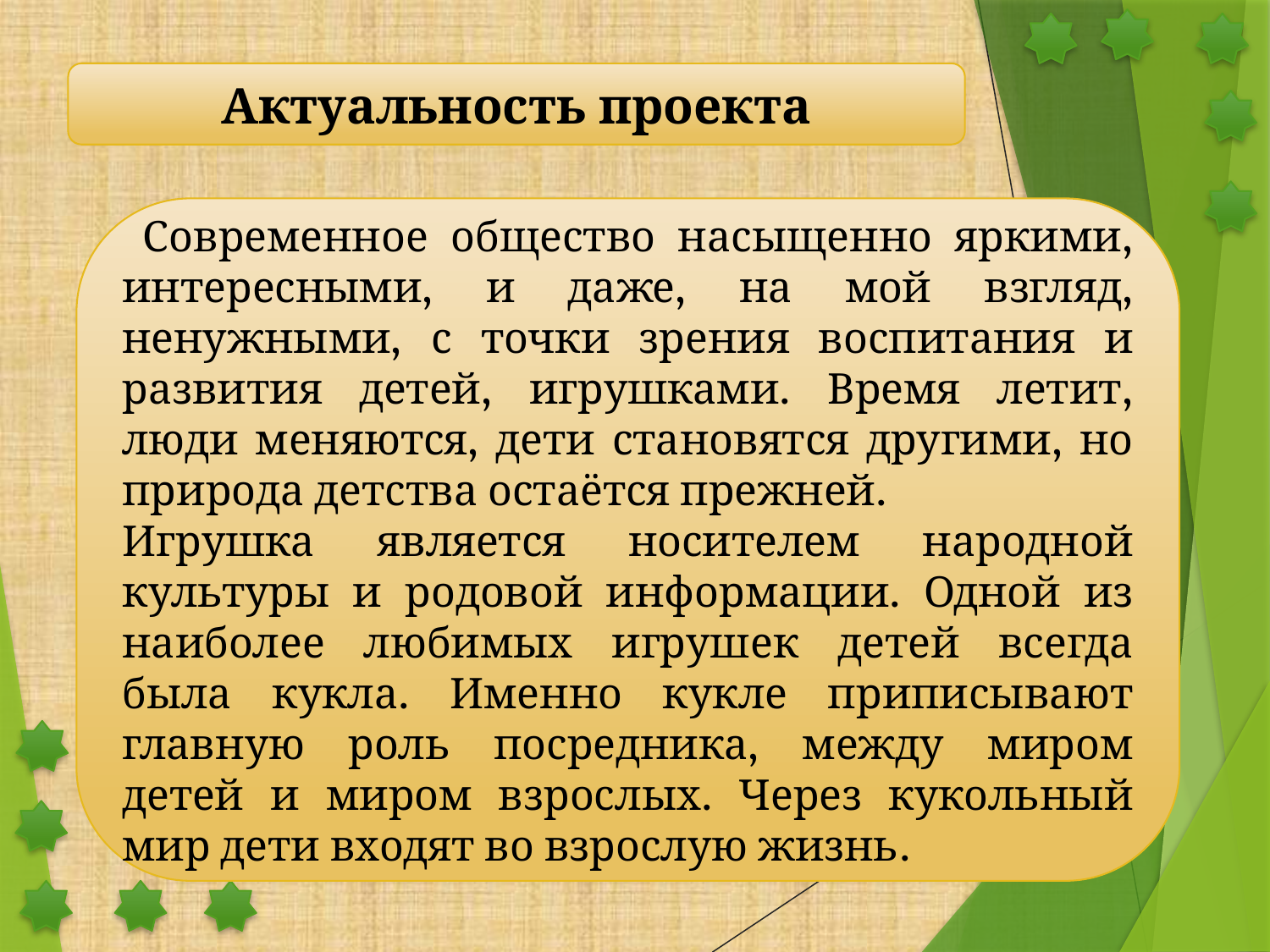

Актуальность проекта

 Современное общество насыщенно яркими, интересными, и даже, на мой взгляд, ненужными, с точки зрения воспитания и развития детей, игрушками. Время летит, люди меняются, дети становятся другими, но природа детства остаётся прежней.
Игрушка является носителем народной культуры и родовой информации. Одной из наиболее любимых игрушек детей всегда была кукла. Именно кукле приписывают главную роль посредника, между миром детей и миром взрослых. Через кукольный мир дети входят во взрослую жизнь.